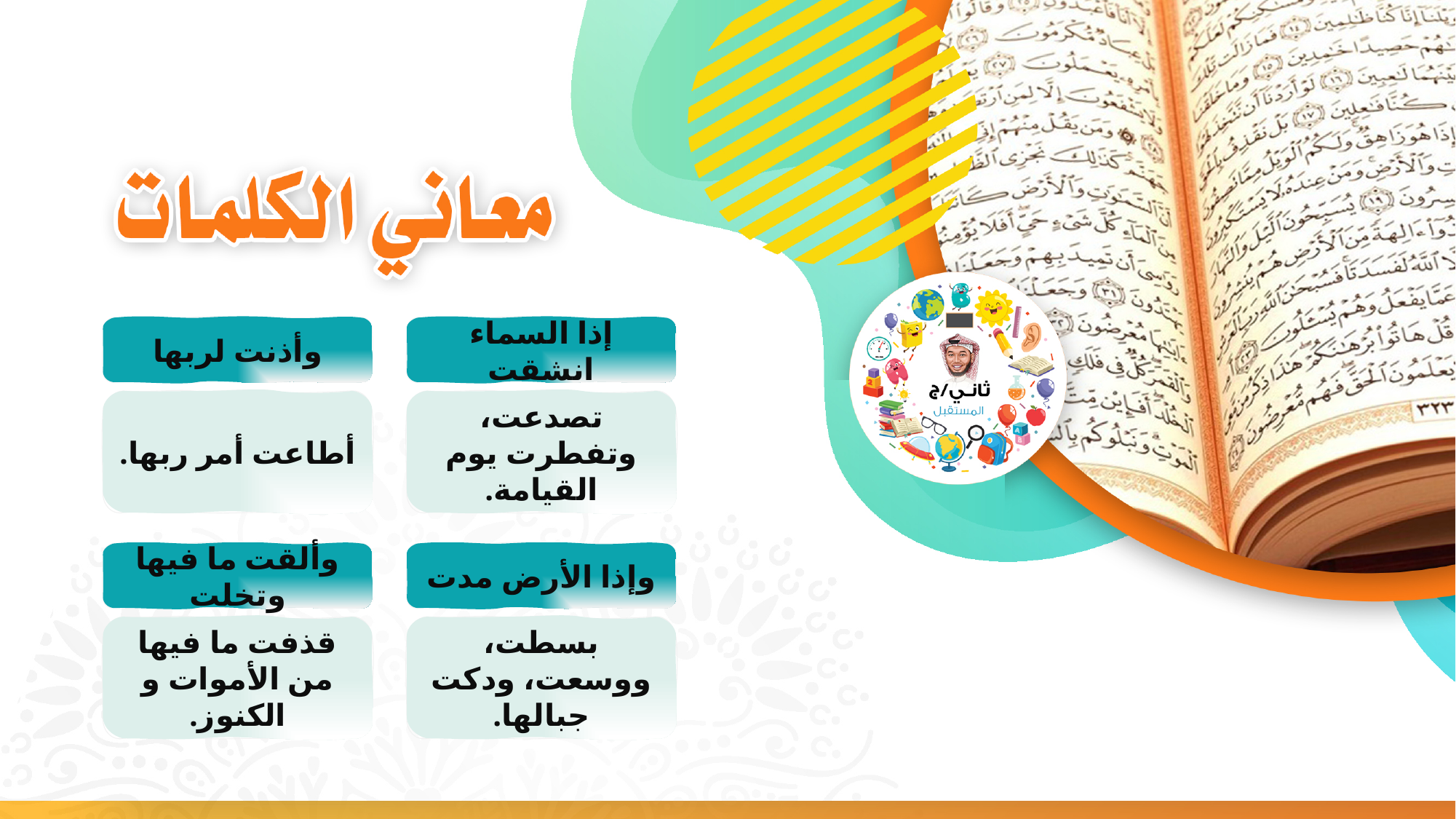

وأذنت لربها
إذا السماء انشقت
أطاعت أمر ربها.
تصدعت، وتفطرت يوم القيامة.
وألقت ما فيها وتخلت
وإذا الأرض مدت
قذفت ما فيها من الأموات و الكنوز.
بسطت، ووسعت، ودكت جبالها.